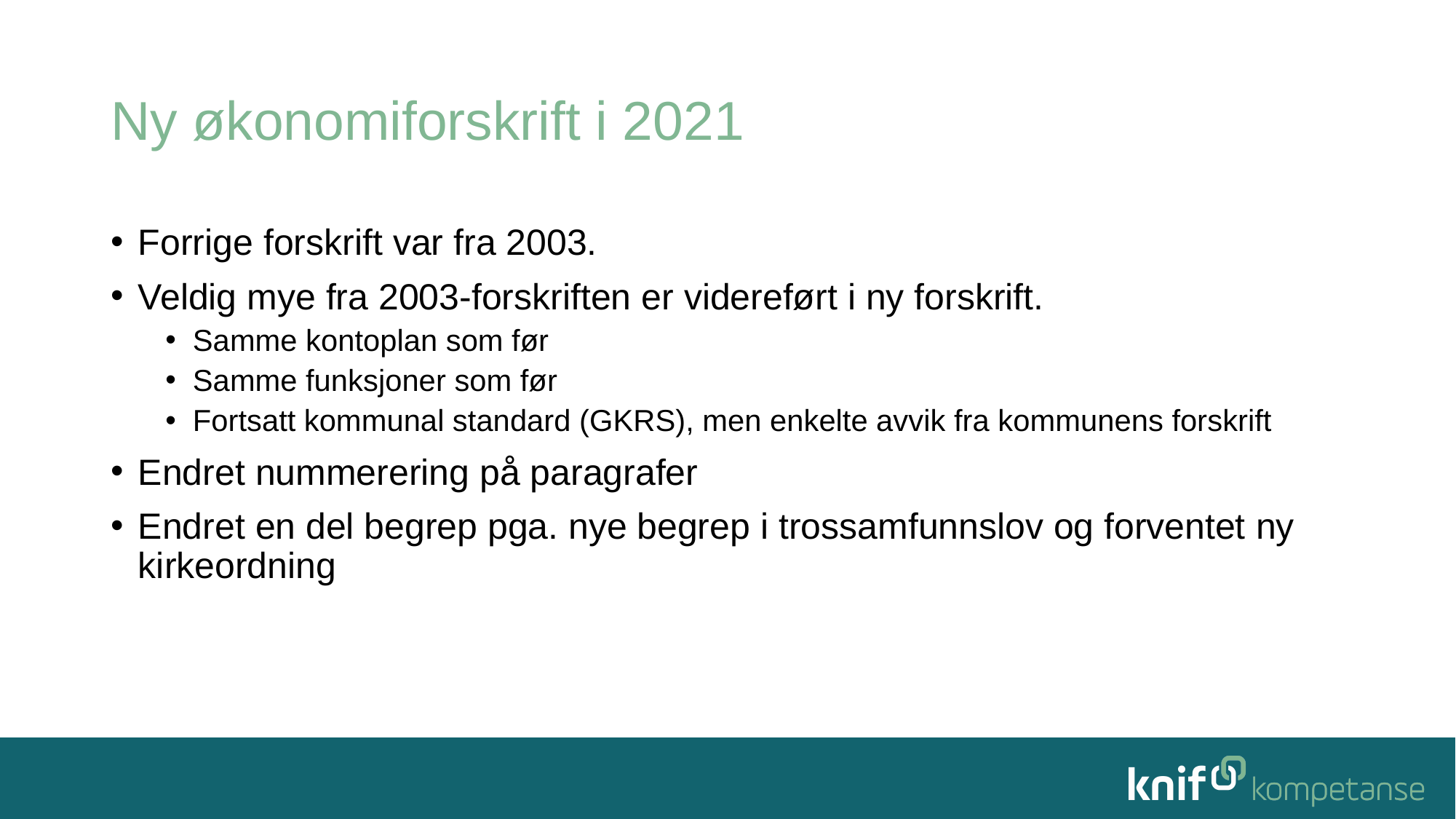

# Ny økonomiforskrift i 2021
Forrige forskrift var fra 2003.
Veldig mye fra 2003-forskriften er videreført i ny forskrift.
Samme kontoplan som før
Samme funksjoner som før
Fortsatt kommunal standard (GKRS), men enkelte avvik fra kommunens forskrift
Endret nummerering på paragrafer
Endret en del begrep pga. nye begrep i trossamfunnslov og forventet ny kirkeordning